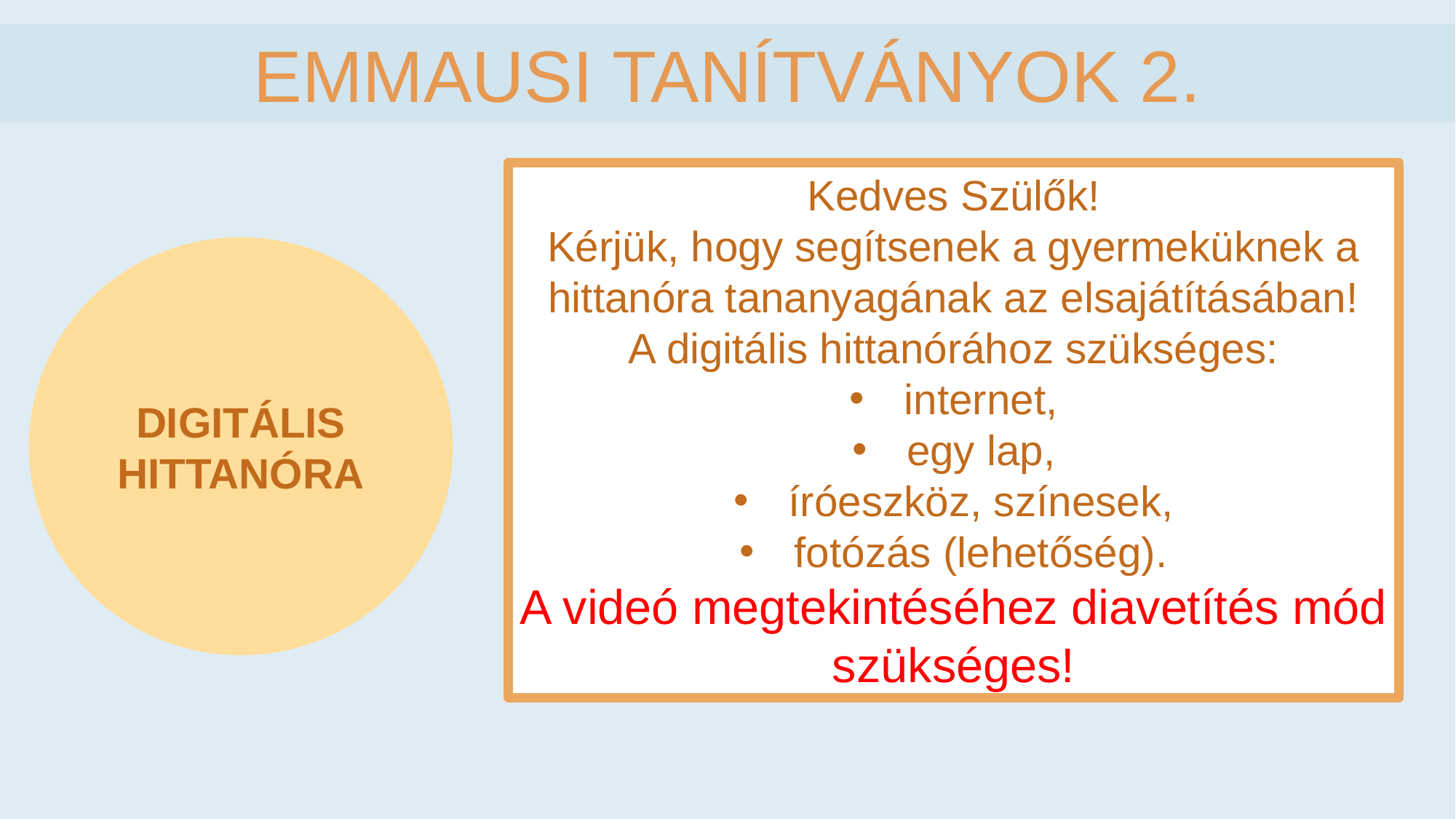

EMMAUSI TANÍTVÁNYOK 2.
Kedves Szülők!
Kérjük, hogy segítsenek a gyermeküknek a hittanóra tananyagának az elsajátításában!
A digitális hittanórához szükséges:
internet,
egy lap,
íróeszköz, színesek,
fotózás (lehetőség).
A videó megtekintéséhez diavetítés mód szükséges!

DIGITÁLIS HITTANÓRA